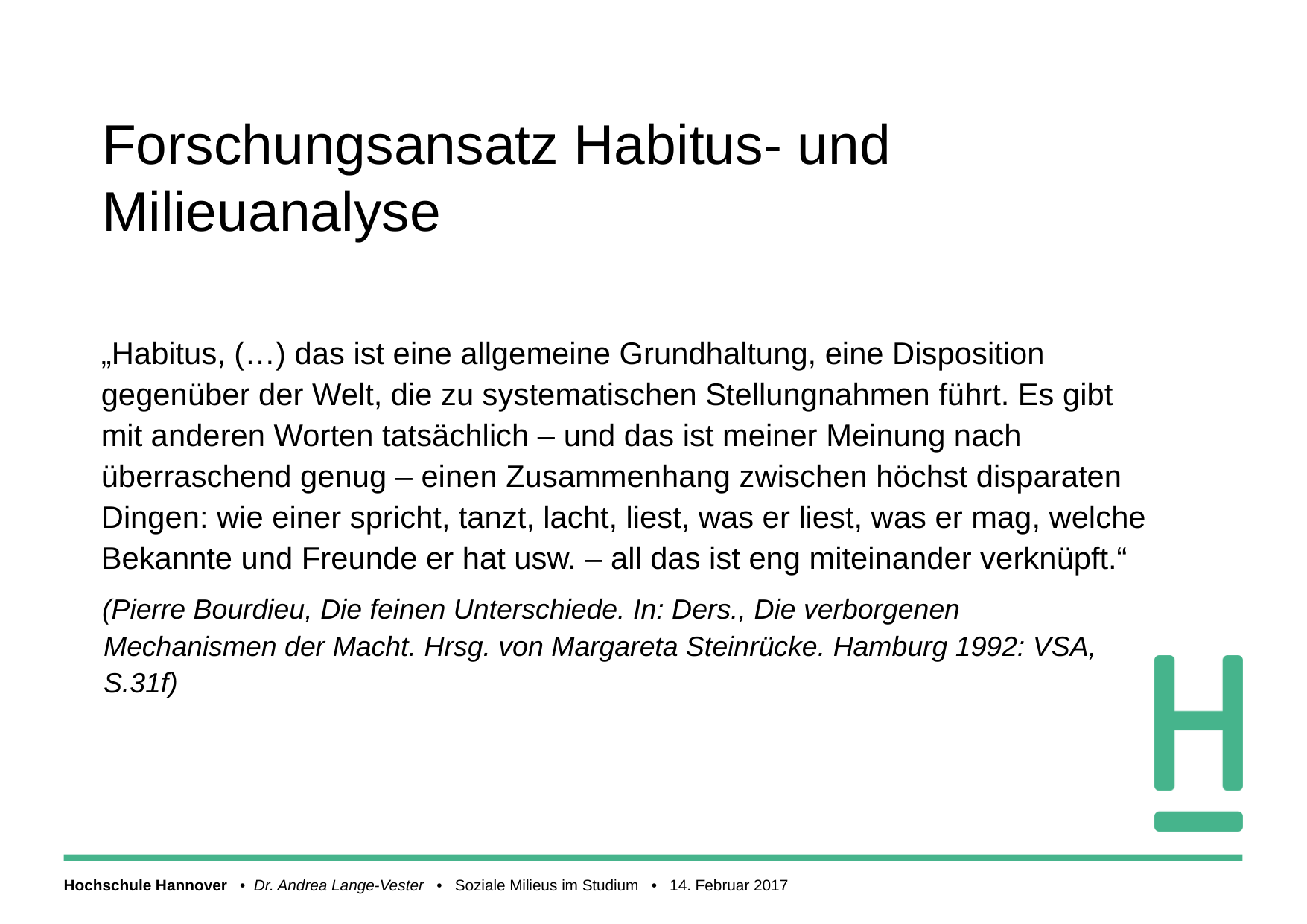

Forschungsansatz Habitus- und Milieuanalyse
„Habitus, (…) das ist eine allgemeine Grundhaltung, eine Disposition gegenüber der Welt, die zu systematischen Stellungnahmen führt. Es gibt mit anderen Worten tatsächlich – und das ist meiner Meinung nach überraschend genug – einen Zusammenhang zwischen höchst disparaten Dingen: wie einer spricht, tanzt, lacht, liest, was er liest, was er mag, welche Bekannte und Freunde er hat usw. – all das ist eng miteinander verknüpft.“
      (Pierre Bourdieu, Die feinen Unterschiede. In: Ders., Die verborgenen
  Mechanismen der Macht. Hrsg. von Margareta Steinrücke. Hamburg 1992: VSA,
  S.31f)